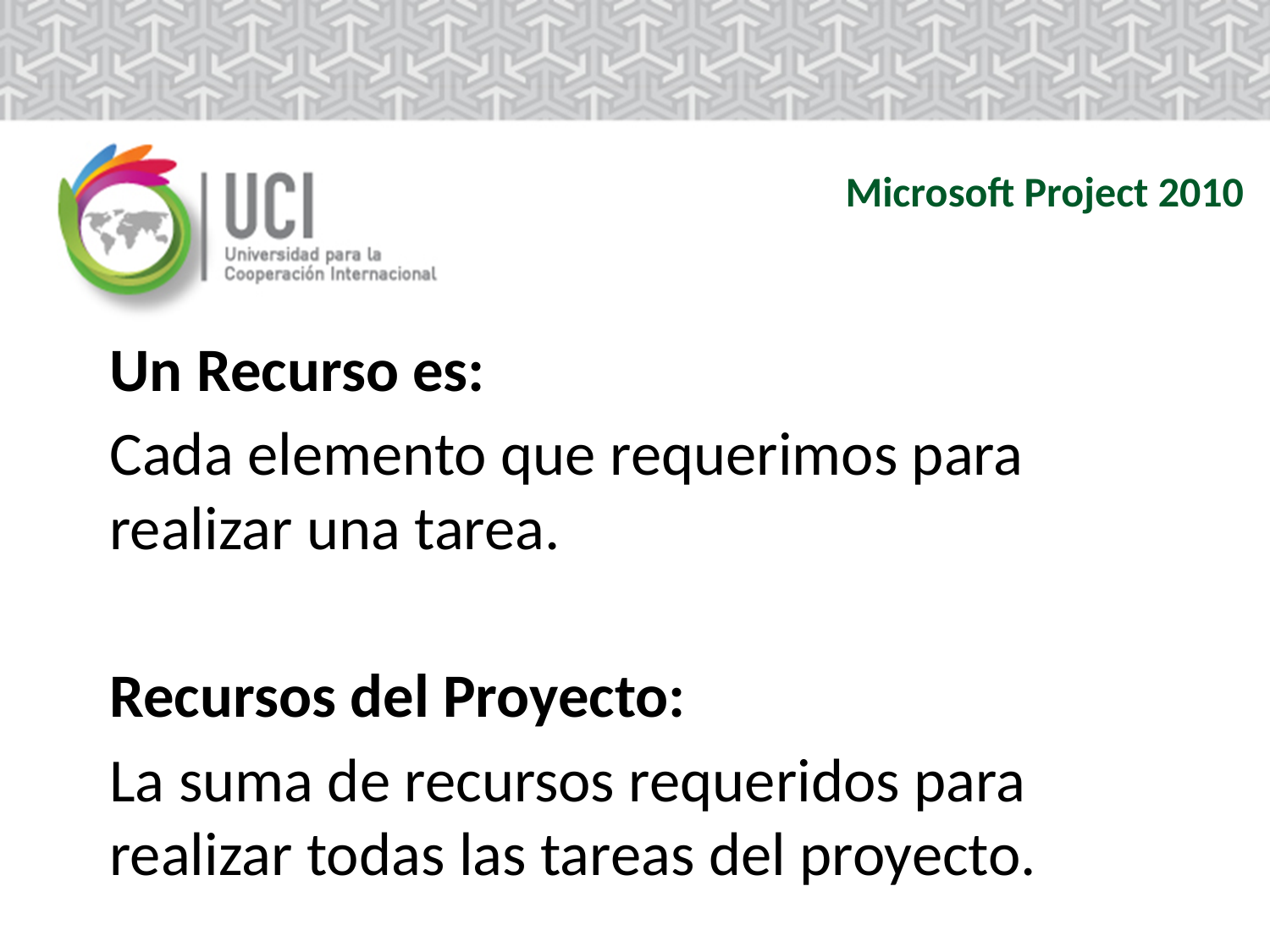

Microsoft Project 2010
	Un Recurso es:
		Cada elemento que requerimos para realizar una tarea.

	Recursos del Proyecto:
		La suma de recursos requeridos para realizar todas las tareas del proyecto.